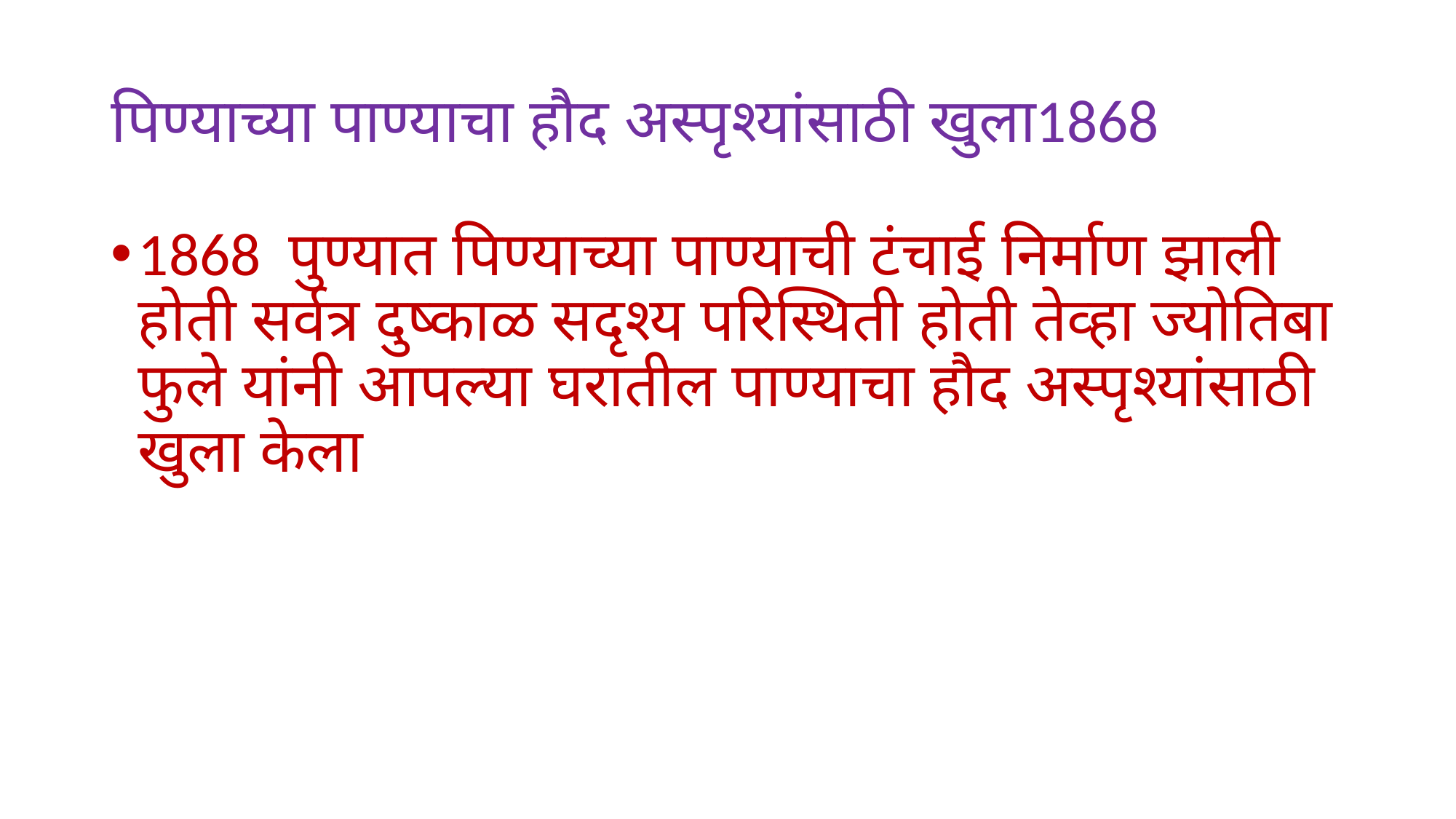

# पिण्याच्या पाण्याचा हौद अस्पृश्यांसाठी खुला1868
1868  पुण्यात पिण्याच्या पाण्याची टंचाई निर्माण झाली होती सर्वत्र दुष्काळ सदृश्य परिस्थिती होती तेव्हा ज्योतिबा फुले यांनी आपल्या घरातील पाण्याचा हौद अस्पृश्यांसाठी खुला केला